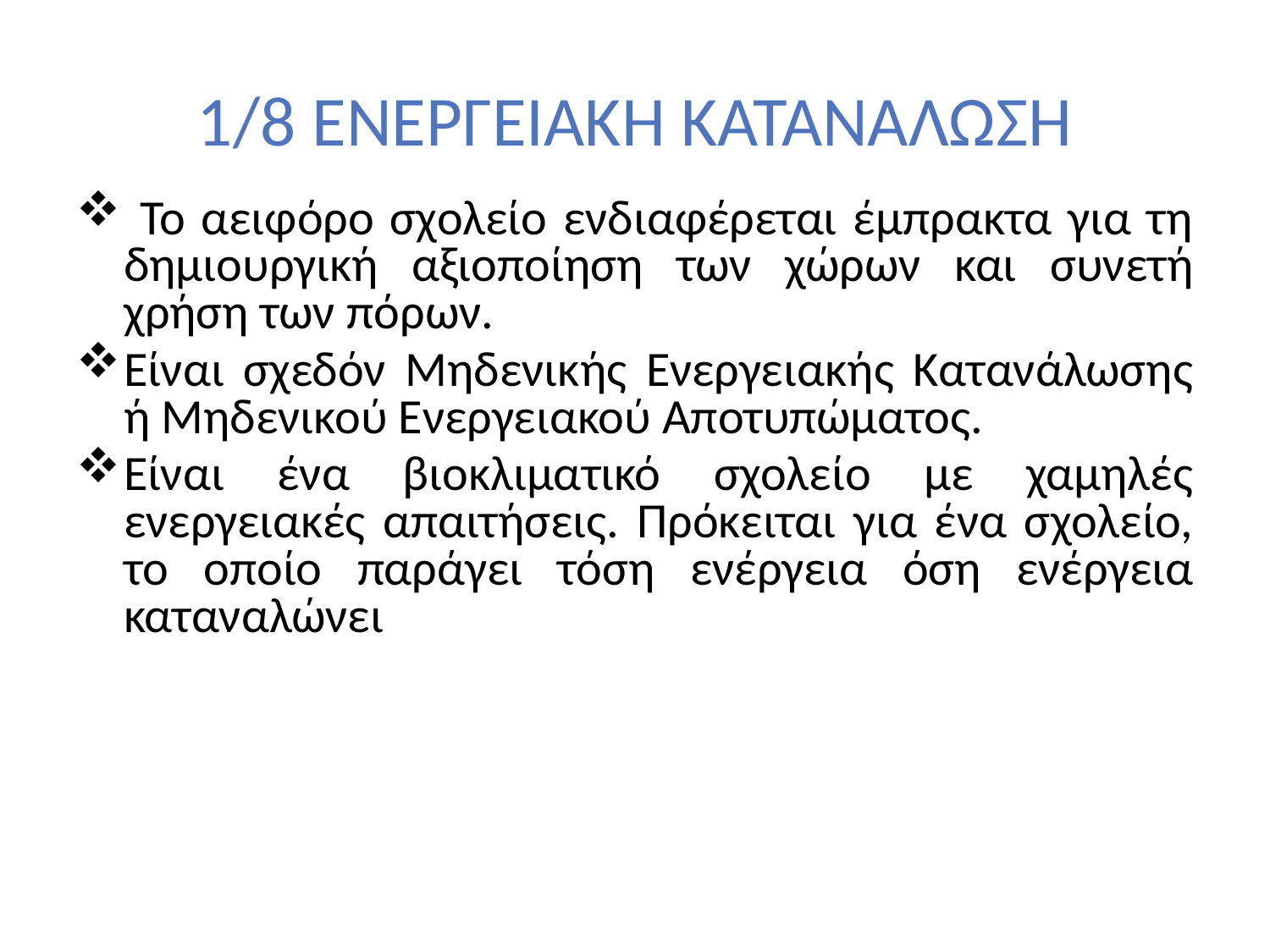

# 1/8 ΕΝΕΡΓΕΙΑΚΗ ΚΑΤΑΝΑΛΩΣΗ
 Το αειφόρο σχολείο ενδιαφέρεται έμπρακτα για τη δημιουργική αξιοποίηση των χώρων και συνετή χρήση των πόρων.
Είναι σχεδόν Μηδενικής Ενεργειακής Κατανάλωσης ή Μηδενικού Ενεργειακού Αποτυπώματος.
Είναι ένα βιοκλιματικό σχολείο με χαμηλές ενεργειακές απαιτήσεις. Πρόκειται για ένα σχολείο, το οποίο παράγει τόση ενέργεια όση ενέργεια καταναλώνει